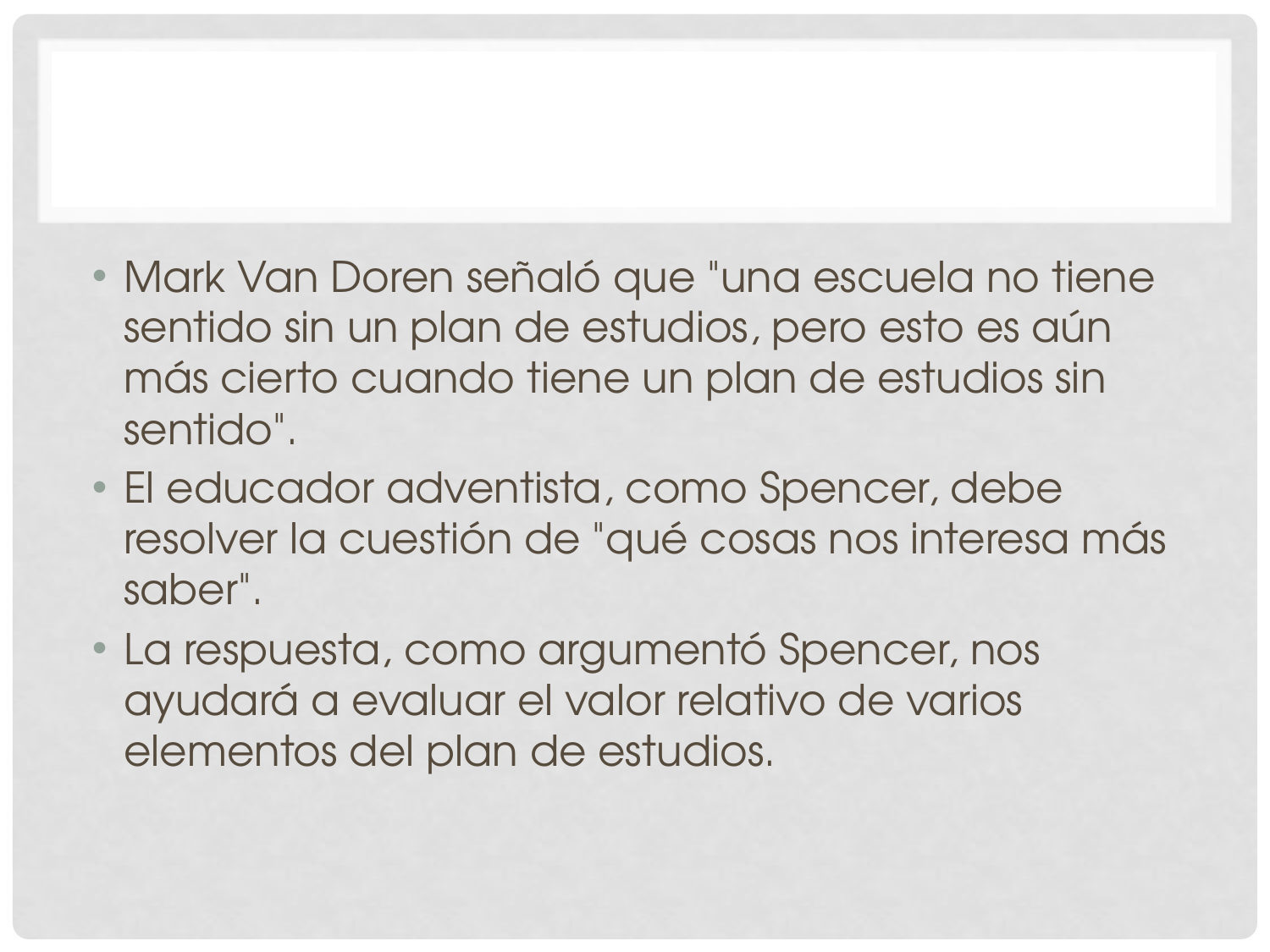

#
Mark Van Doren señaló que "una escuela no tiene sentido sin un plan de estudios, pero esto es aún más cierto cuando tiene un plan de estudios sin sentido".
El educador adventista, como Spencer, debe resolver la cuestión de "qué cosas nos interesa más saber".
La respuesta, como argumentó Spencer, nos ayudará a evaluar el valor relativo de varios elementos del plan de estudios.